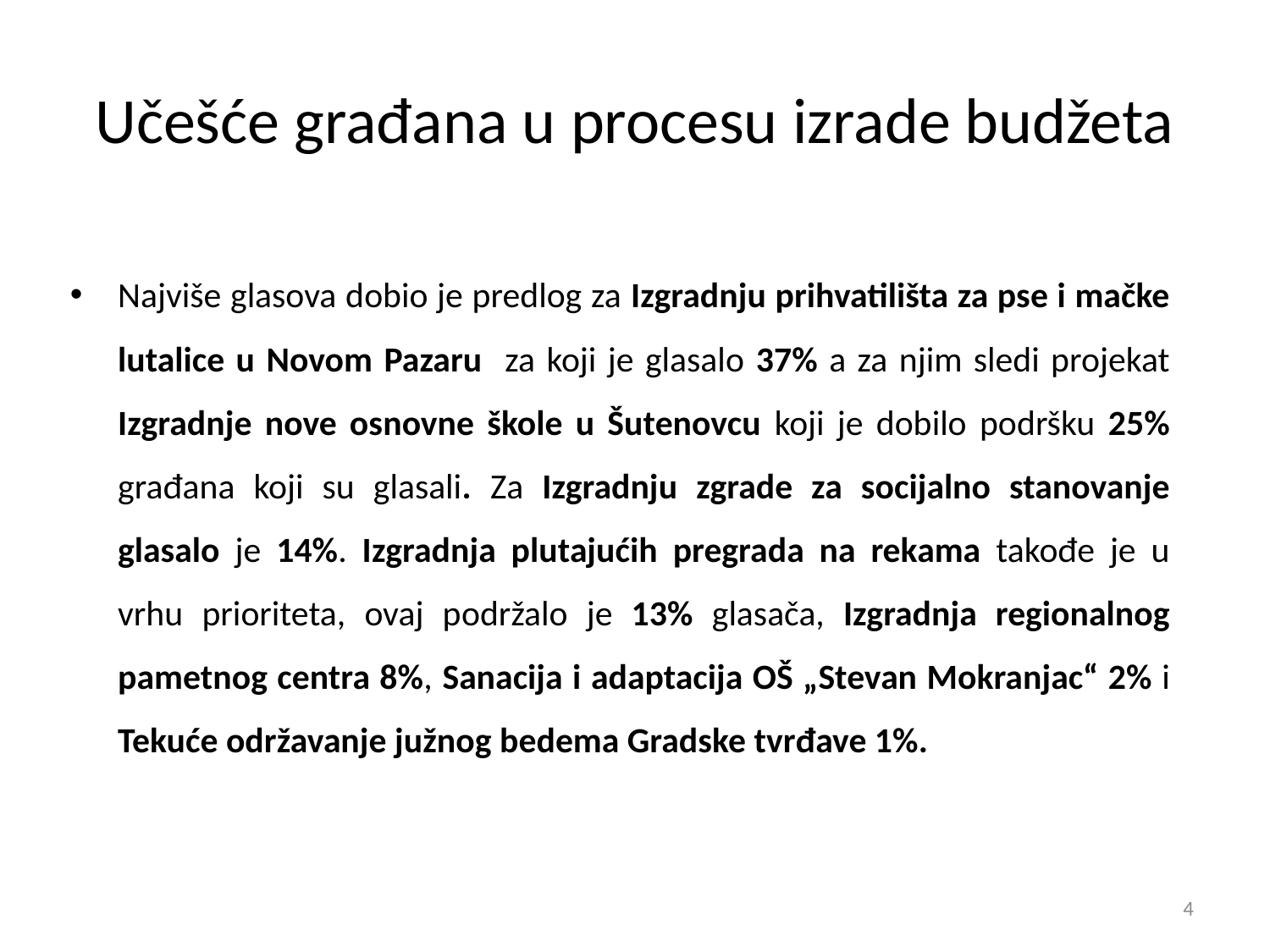

# Učešće građana u procesu izrade budžeta

Najviše glasova dobio je predlog za Izgradnju prihvatilišta za pse i mačke lutalice u Novom Pazaru  za koji je glasalo 37% a za njim sledi projekat Izgradnje nove osnovne škole u Šutenovcu koji je dobilo podršku 25% građana koji su glasali. Za Izgradnju zgrade za socijalno stanovanje glasalo je 14%. Izgradnja plutajućih pregrada na rekama takođe je u vrhu prioriteta, ovaj podržalo je 13% glasača, Izgradnja regionalnog pametnog centra 8%, Sanacija i adaptacija OŠ „Stevan Mokranjac“ 2% i Tekuće održavanje južnog bedema Gradske tvrđave 1%.

4